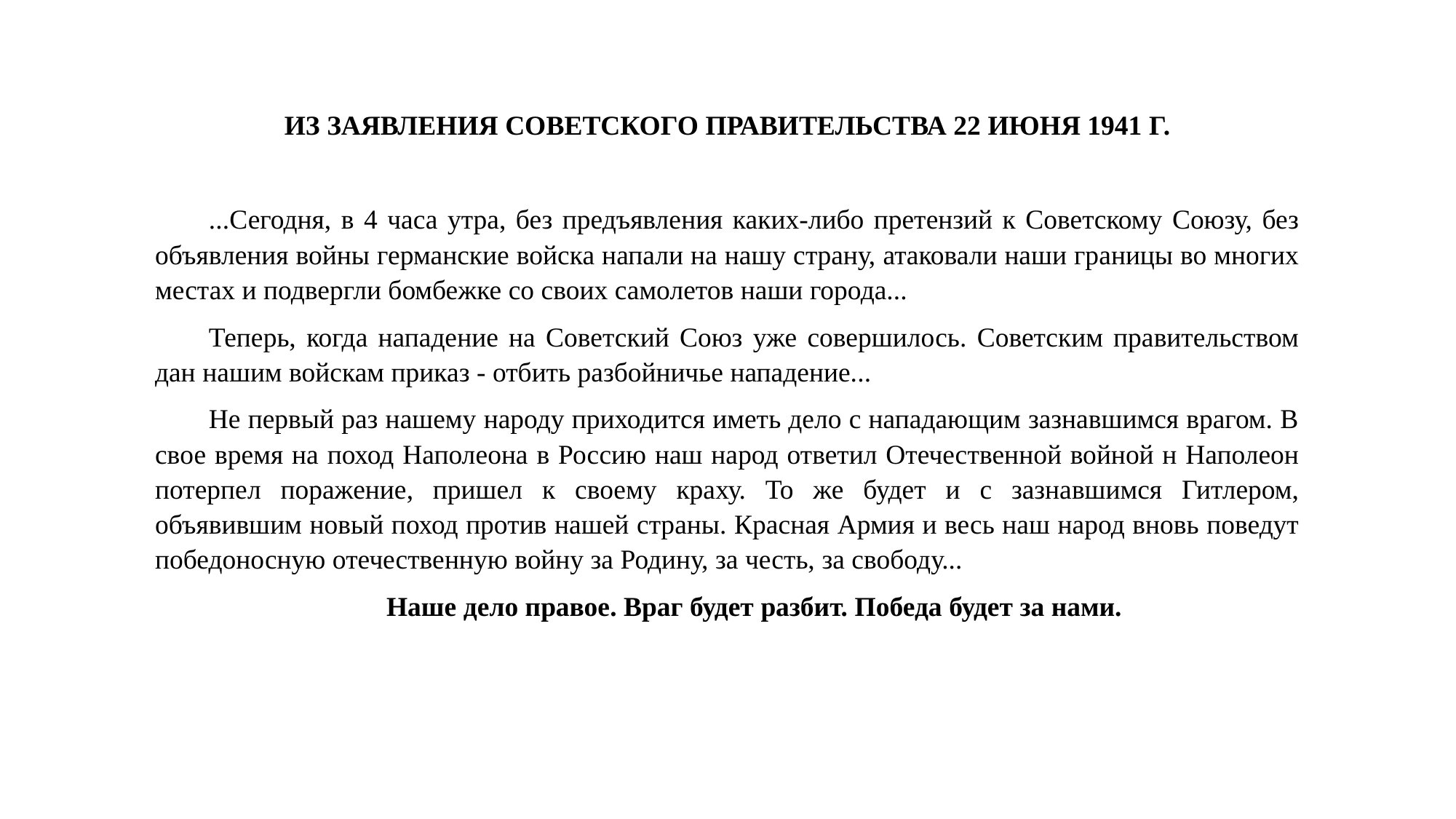

ИЗ ЗАЯВЛЕНИЯ СОВЕТСКОГО ПРАВИТЕЛЬСТВА 22 ИЮНЯ 1941 Г.

...Сегодня, в 4 часа утра, без предъявления каких-либо претензий к Советскому Союзу, без объявления войны германские войска напали на нашу страну, атаковали наши границы во многих местах и подвергли бомбежке со своих самолетов наши города...
Теперь, когда нападение на Советский Союз уже совершилось. Советским правительством дан нашим войскам приказ - отбить разбойничье нападение...
Не первый раз нашему народу приходится иметь дело с нападающим зазнавшимся врагом. В свое время на поход Наполеона в Россию наш народ ответил Отечественной войной н Наполеон потерпел поражение, пришел к своему краху. То же будет и с зазнавшимся Гитлером, объявившим новый поход против нашей страны. Красная Армия и весь наш народ вновь поведут победоносную отечественную войну за Родину, за честь, за свободу...
Наше дело правое. Враг будет разбит. Победа будет за нами.